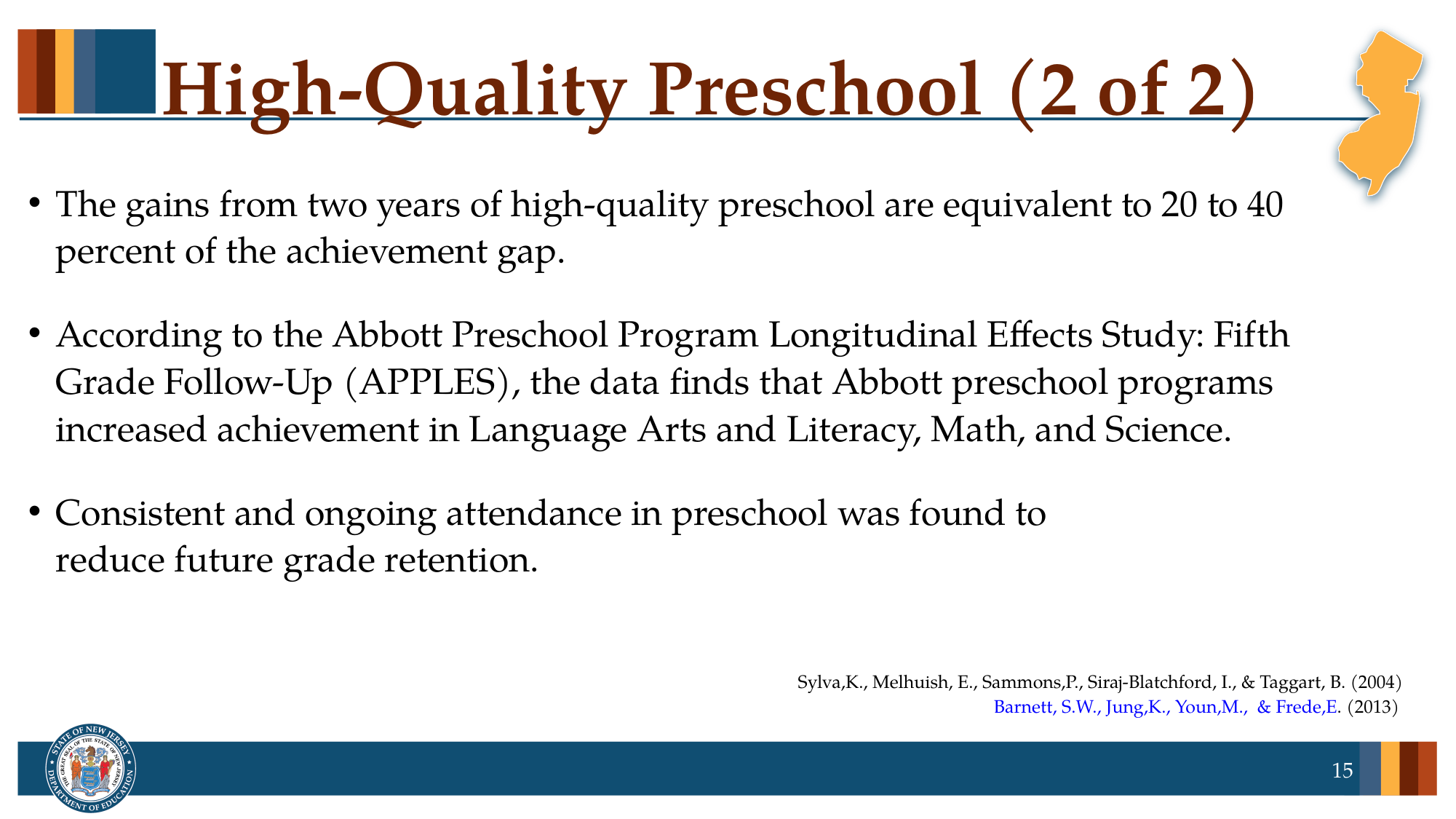

# High-Quality Preschool (2 of 2)
The gains from two years of high-quality preschool are equivalent to 20 to 40 percent of the achievement gap. ​
According to the Abbott Preschool Program Longitudinal Effects Study: Fifth Grade Follow-Up (APPLES), the data finds that Abbott preschool programs increased achievement in Language Arts and Literacy, Math, and Science.​
Consistent and ongoing attendance in preschool was found to reduce future grade retention.
Sylva,K., Melhuish, E., Sammons,P., Siraj-Blatchford, I., & Taggart, B. (2004)​
Barnett, S.W., Jung,K., Youn,M.,  & Frede,E. (2013) ​
15